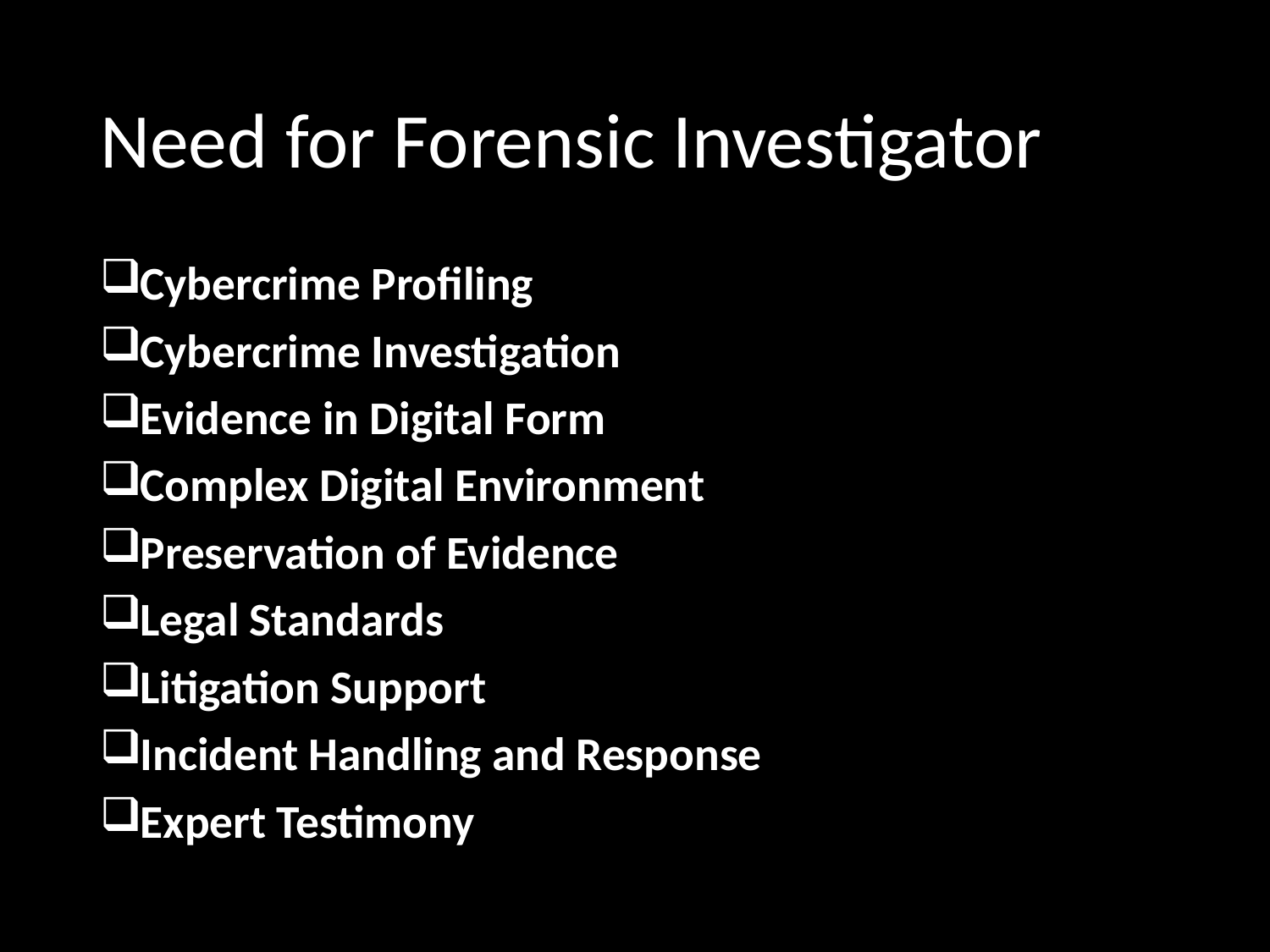

# Need for Forensic Investigator
Cybercrime Profiling
Cybercrime Investigation
Evidence in Digital Form
Complex Digital Environment
Preservation of Evidence
Legal Standards
Litigation Support
Incident Handling and Response
Expert Testimony

26